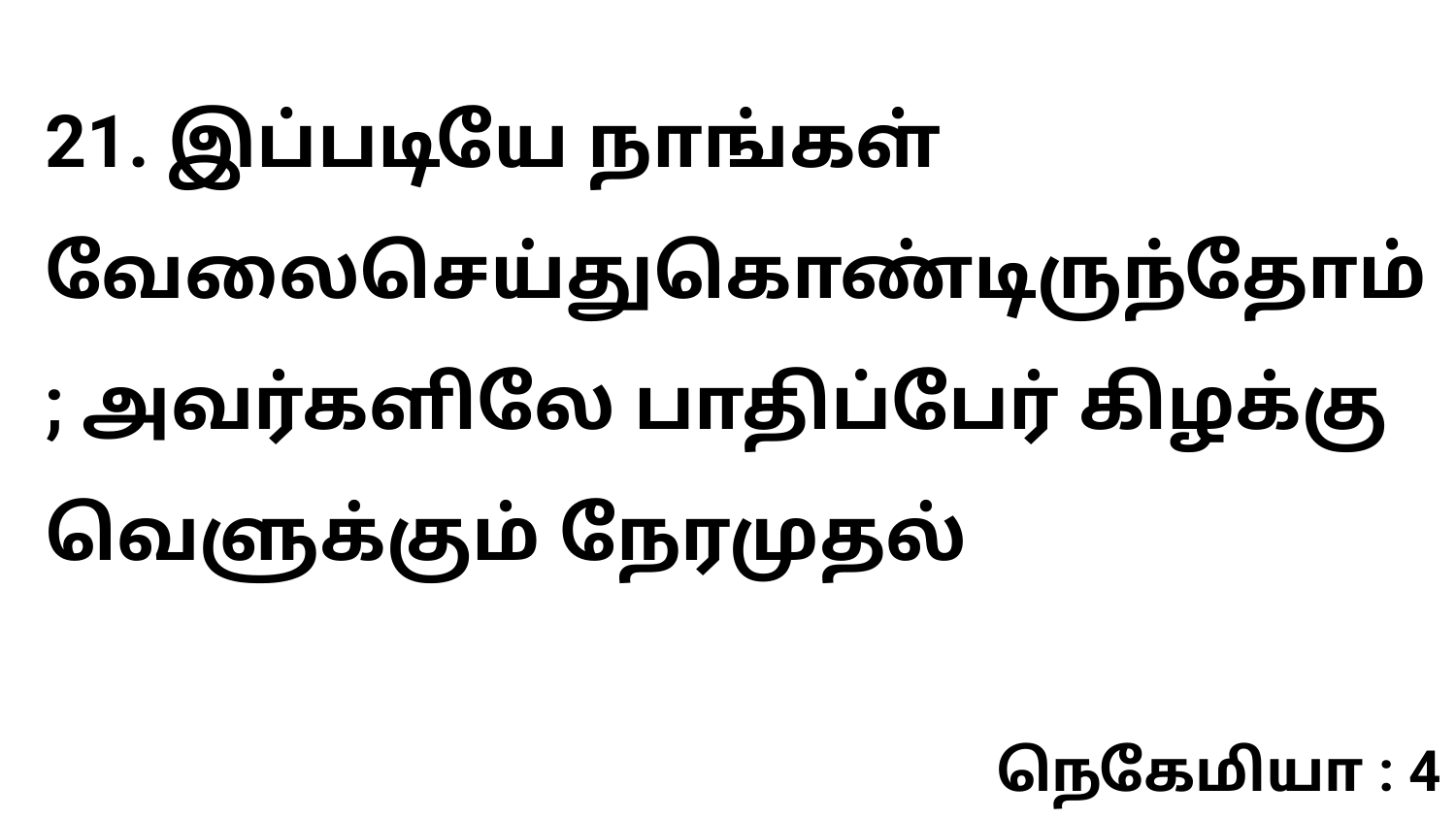

21. இப்படியே நாங்கள் வேலைசெய்துகொண்டிருந்தோம்; அவர்களிலே பாதிப்பேர் கிழக்கு வெளுக்கும் நேரமுதல்
நெகேமியா : 4